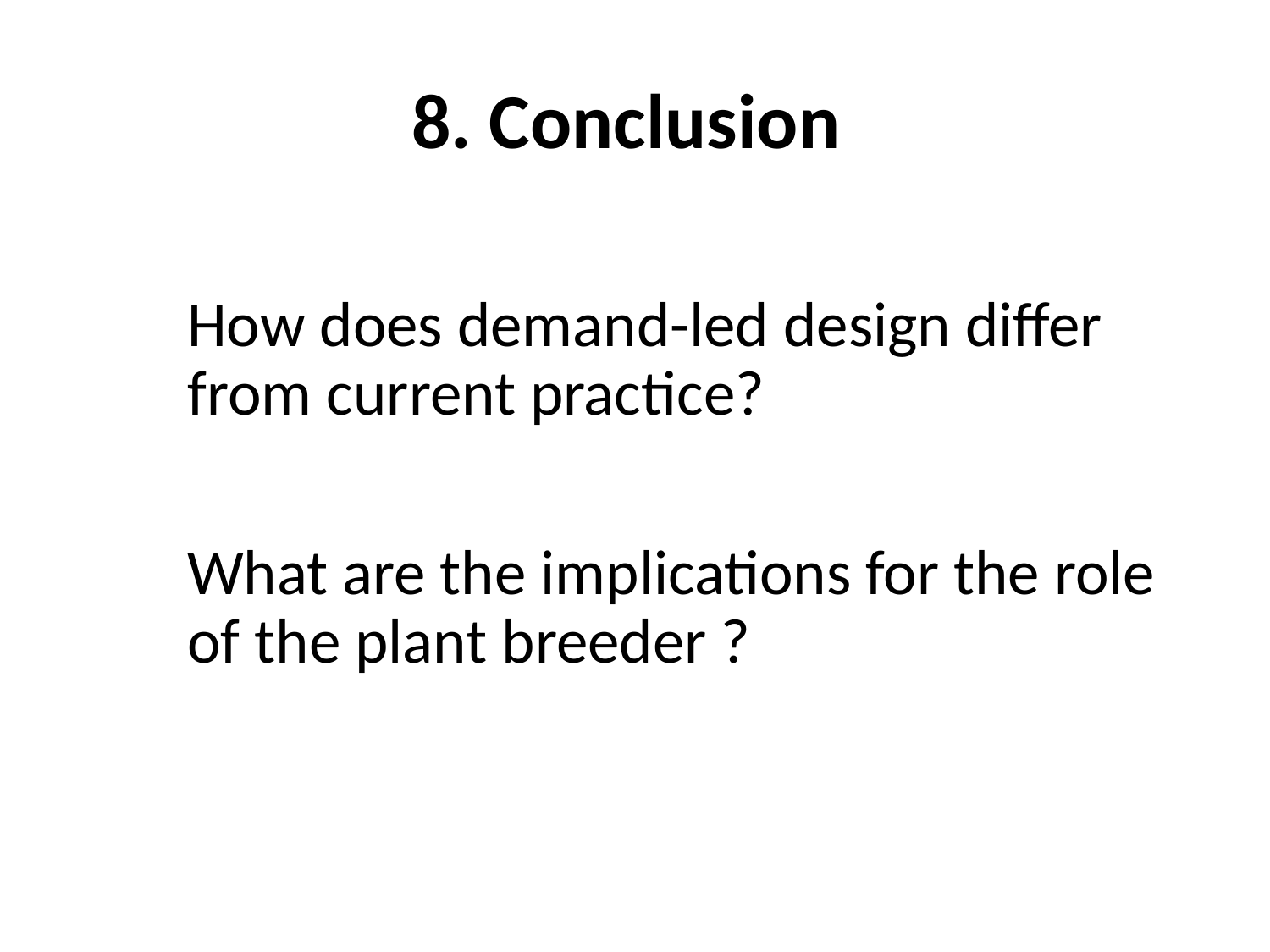

# 8. Conclusion

How does demand-led design differ from current practice?

What are the implications for the role of the plant breeder ?